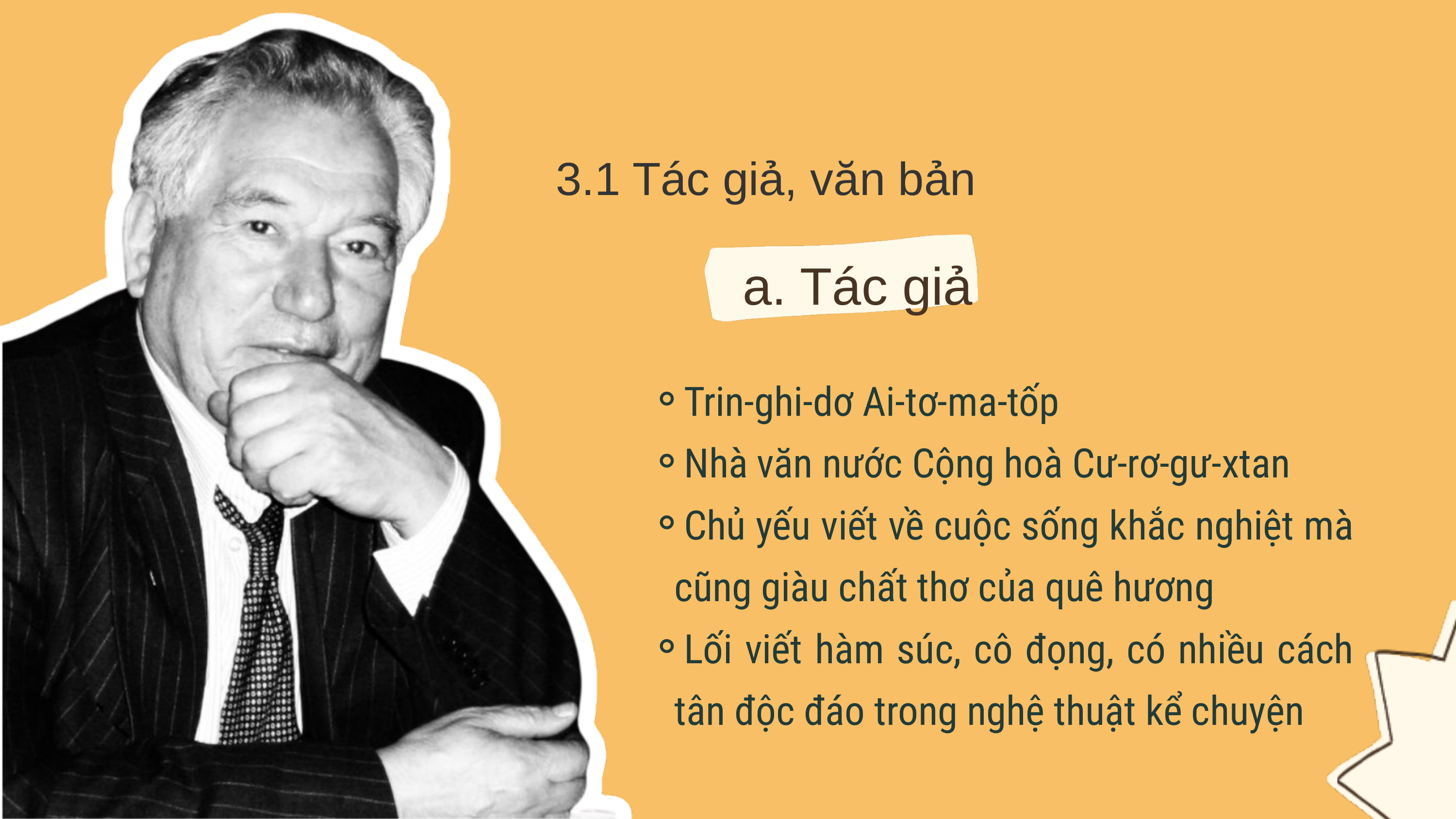

3.1 Tác giả, văn bản

a. Tác giả
Trin-ghi-dơ Ai-tơ-ma-tốp
Nhà văn nước Cộng hoà Cư-rơ-gư-xtan
Chủ yếu viết về cuộc sống khắc nghiệt mà cũng giàu chất thơ của quê hương
Lối viết hàm súc, cô đọng, có nhiều cách tân độc đáo trong nghệ thuật kể chuyện